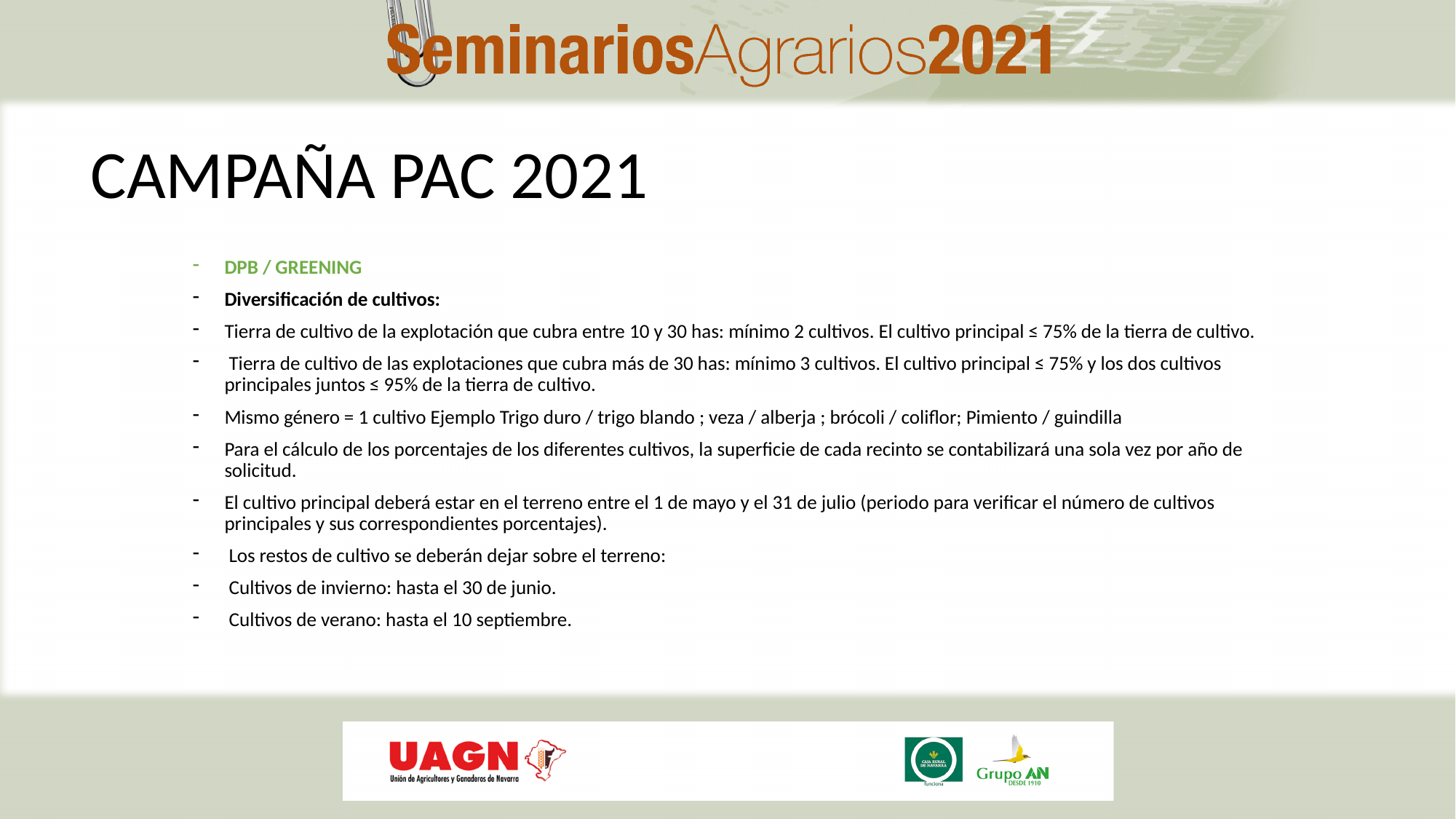

# CAMPAÑA PAC 2021
DPB / GREENING
Diversificación de cultivos:
Tierra de cultivo de la explotación que cubra entre 10 y 30 has: mínimo 2 cultivos. El cultivo principal ≤ 75% de la tierra de cultivo.
 Tierra de cultivo de las explotaciones que cubra más de 30 has: mínimo 3 cultivos. El cultivo principal ≤ 75% y los dos cultivos principales juntos ≤ 95% de la tierra de cultivo.
Mismo género = 1 cultivo Ejemplo Trigo duro / trigo blando ; veza / alberja ; brócoli / coliflor; Pimiento / guindilla
Para el cálculo de los porcentajes de los diferentes cultivos, la superficie de cada recinto se contabilizará una sola vez por año de solicitud.
El cultivo principal deberá estar en el terreno entre el 1 de mayo y el 31 de julio (periodo para verificar el número de cultivos principales y sus correspondientes porcentajes).
 Los restos de cultivo se deberán dejar sobre el terreno:
 Cultivos de invierno: hasta el 30 de junio.
 Cultivos de verano: hasta el 10 septiembre.